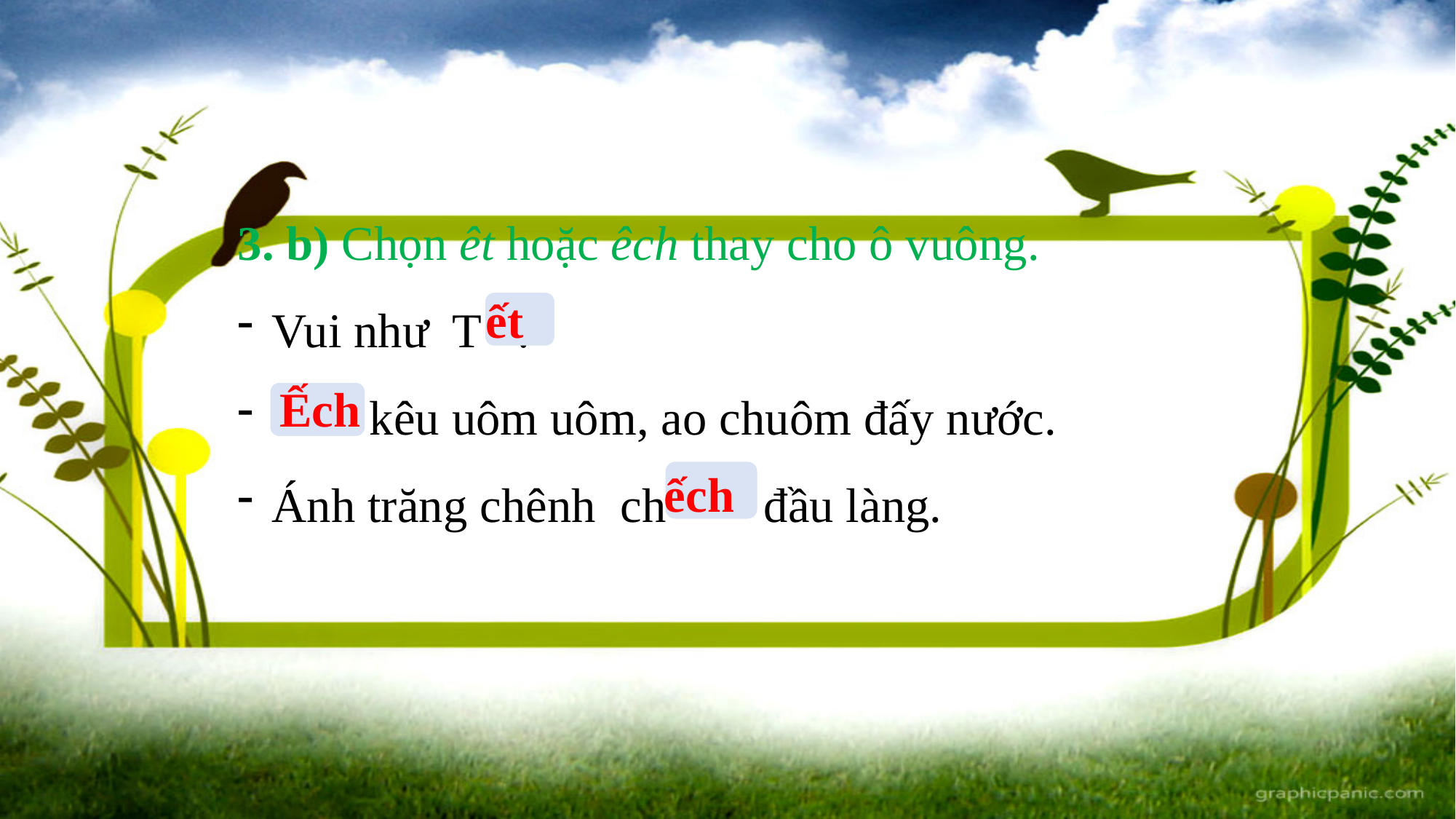

3. b) Chọn êt hoặc êch thay cho ô vuông.
Vui như  T   .
        kêu uôm uôm, ao chuôm đấy nước.
Ánh trăng chênh  ch        đầu làng.
ết

Ếch

ếch